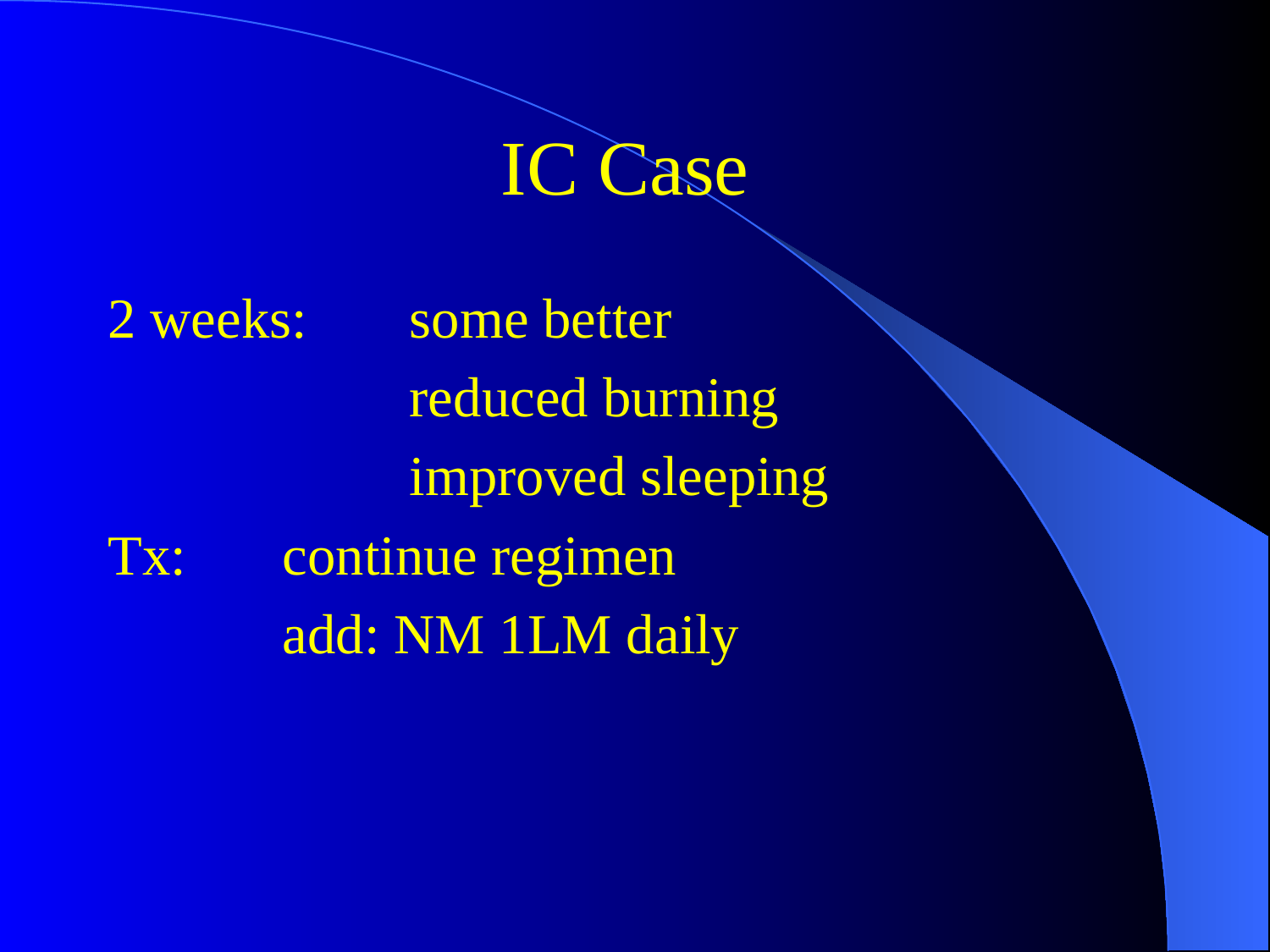

# IC Case
2 weeks: 	some better
			reduced burning
			improved sleeping
Tx: 	continue regimen
		add: NM 1LM daily